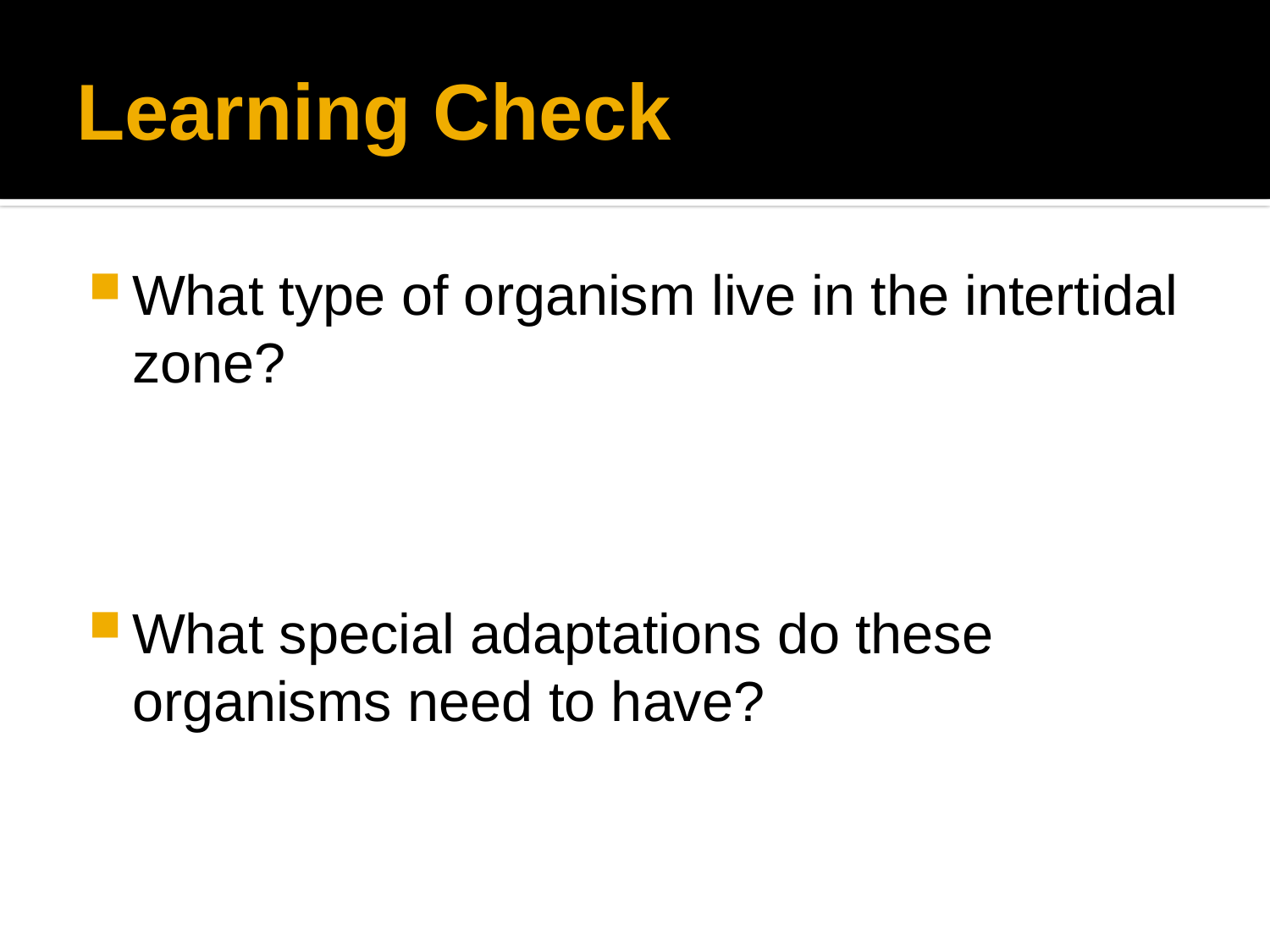

# Learning Check
What type of organism live in the intertidal zone?

What special adaptations do these organisms need to have?